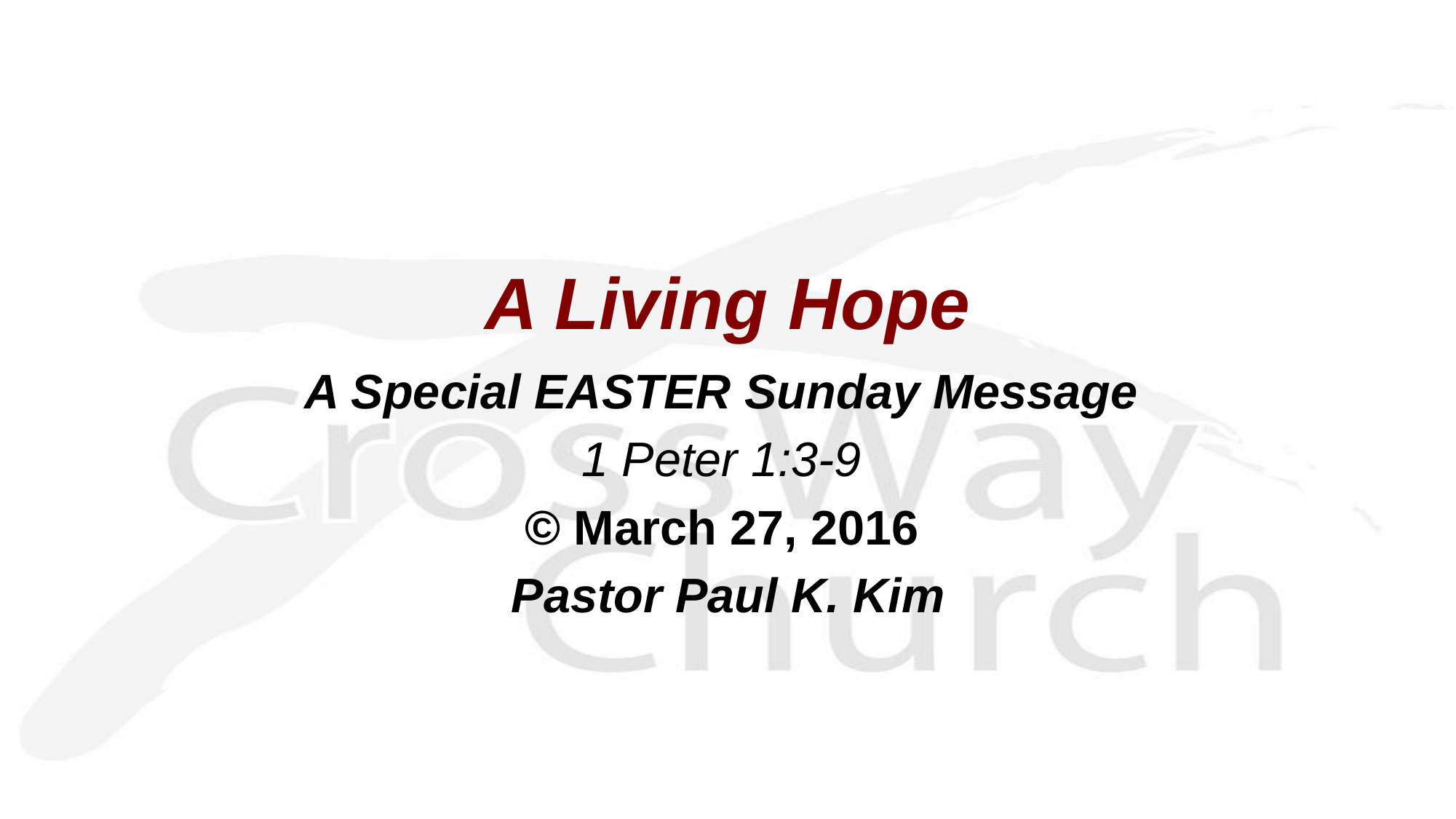

A Living Hope
A Special EASTER Sunday Message
1 Peter 1:3-9
© March 27, 2016
 Pastor Paul K. Kim